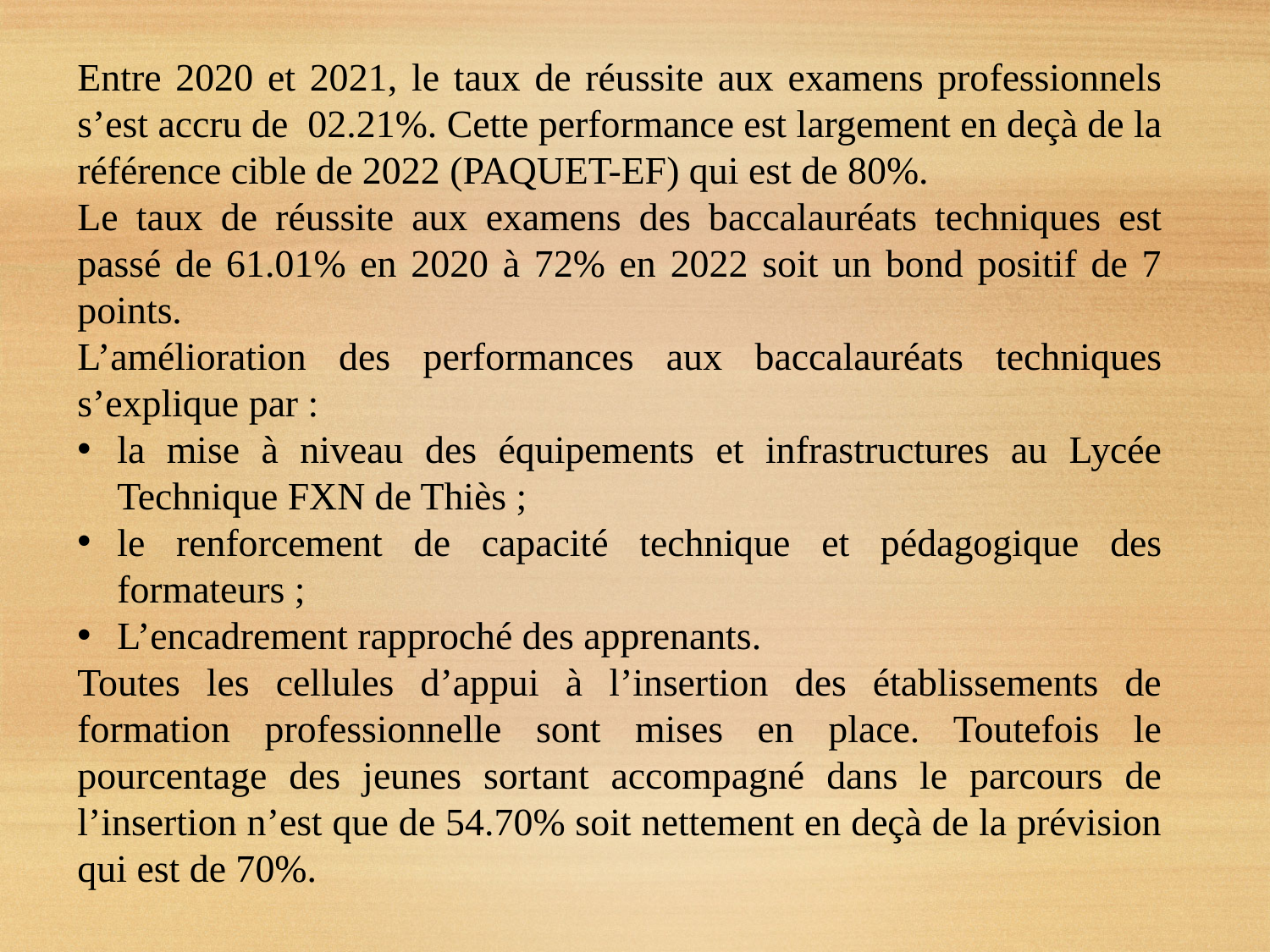

Entre 2020 et 2021, le taux de réussite aux examens professionnels s’est accru de  02.21%. Cette performance est largement en deçà de la référence cible de 2022 (PAQUET-EF) qui est de 80%.
Le taux de réussite aux examens des baccalauréats techniques est passé de 61.01% en 2020 à 72% en 2022 soit un bond positif de 7 points.
L’amélioration des performances aux baccalauréats techniques s’explique par :
la mise à niveau des équipements et infrastructures au Lycée Technique FXN de Thiès ;
le renforcement de capacité technique et pédagogique des formateurs ;
L’encadrement rapproché des apprenants.
Toutes les cellules d’appui à l’insertion des établissements de formation professionnelle sont mises en place. Toutefois le pourcentage des jeunes sortant accompagné dans le parcours de l’insertion n’est que de 54.70% soit nettement en deçà de la prévision qui est de 70%.